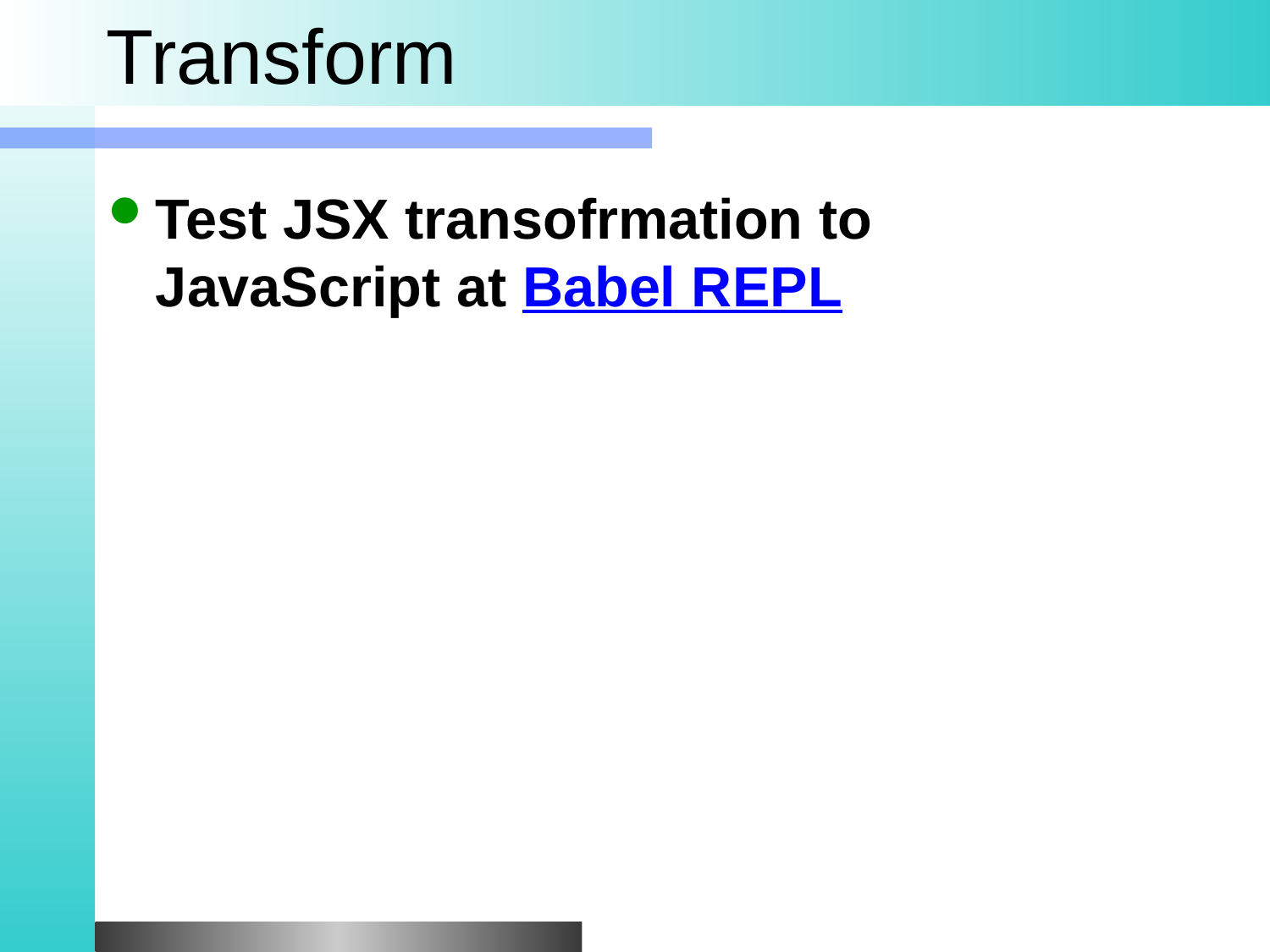

# Transform
Test JSX transofrmation to JavaScript at Babel REPL